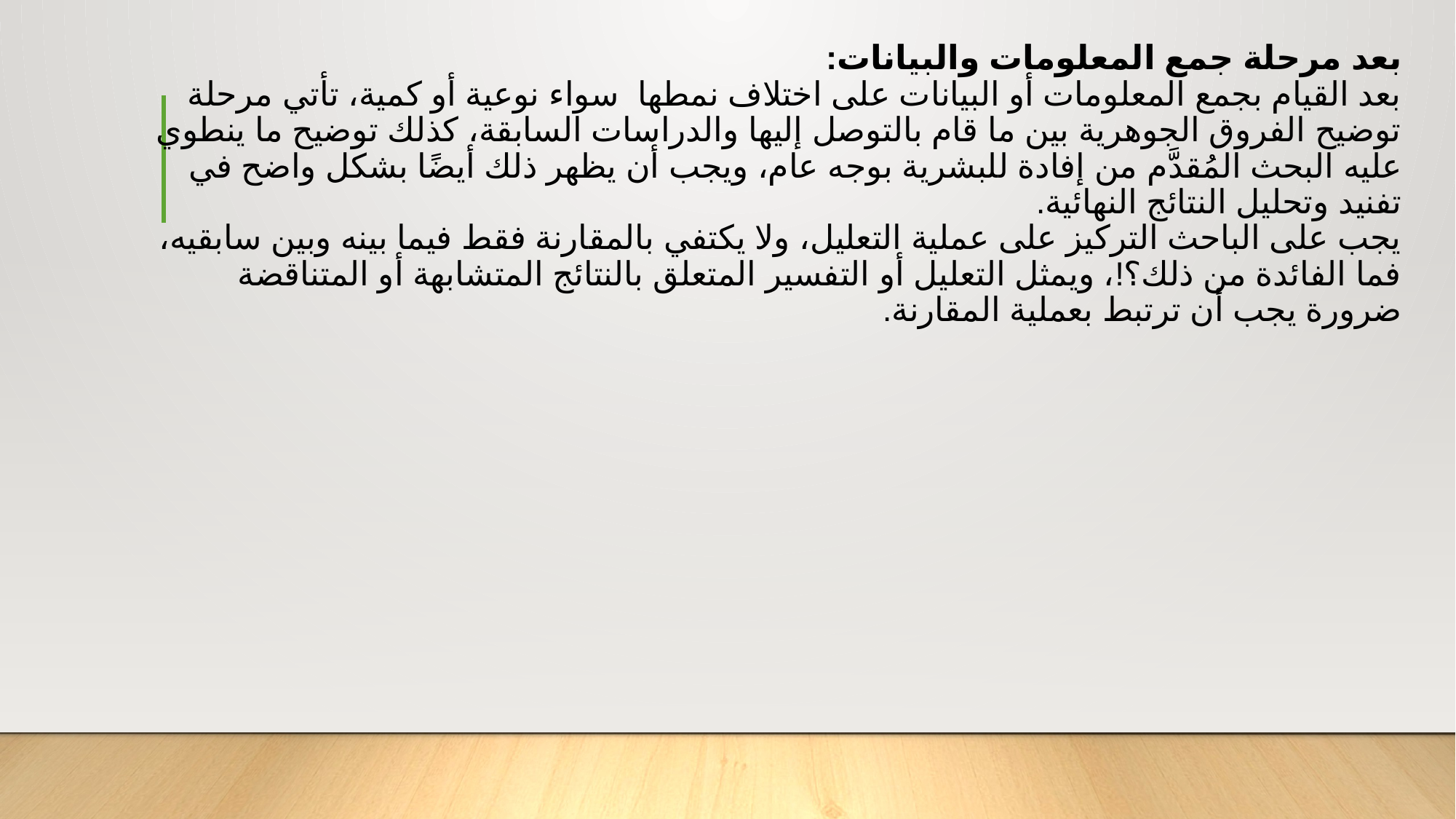

# بعد مرحلة جمع المعلومات والبيانات: بعد القيام بجمع المعلومات أو البيانات على اختلاف نمطها  سواء نوعية أو كمية، تأتي مرحلة توضيح الفروق الجوهرية بين ما قام بالتوصل إليها والدراسات السابقة، كذلك توضيح ما ينطوي عليه البحث المُقدَّم من إفادة للبشرية بوجه عام، ويجب أن يظهر ذلك أيضًا بشكل واضح في تفنيد وتحليل النتائج النهائية. يجب على الباحث التركيز على عملية التعليل، ولا يكتفي بالمقارنة فقط فيما بينه وبين سابقيه، فما الفائدة من ذلك؟!، ويمثل التعليل أو التفسير المتعلق بالنتائج المتشابهة أو المتناقضة ضرورة يجب أن ترتبط بعملية المقارنة.